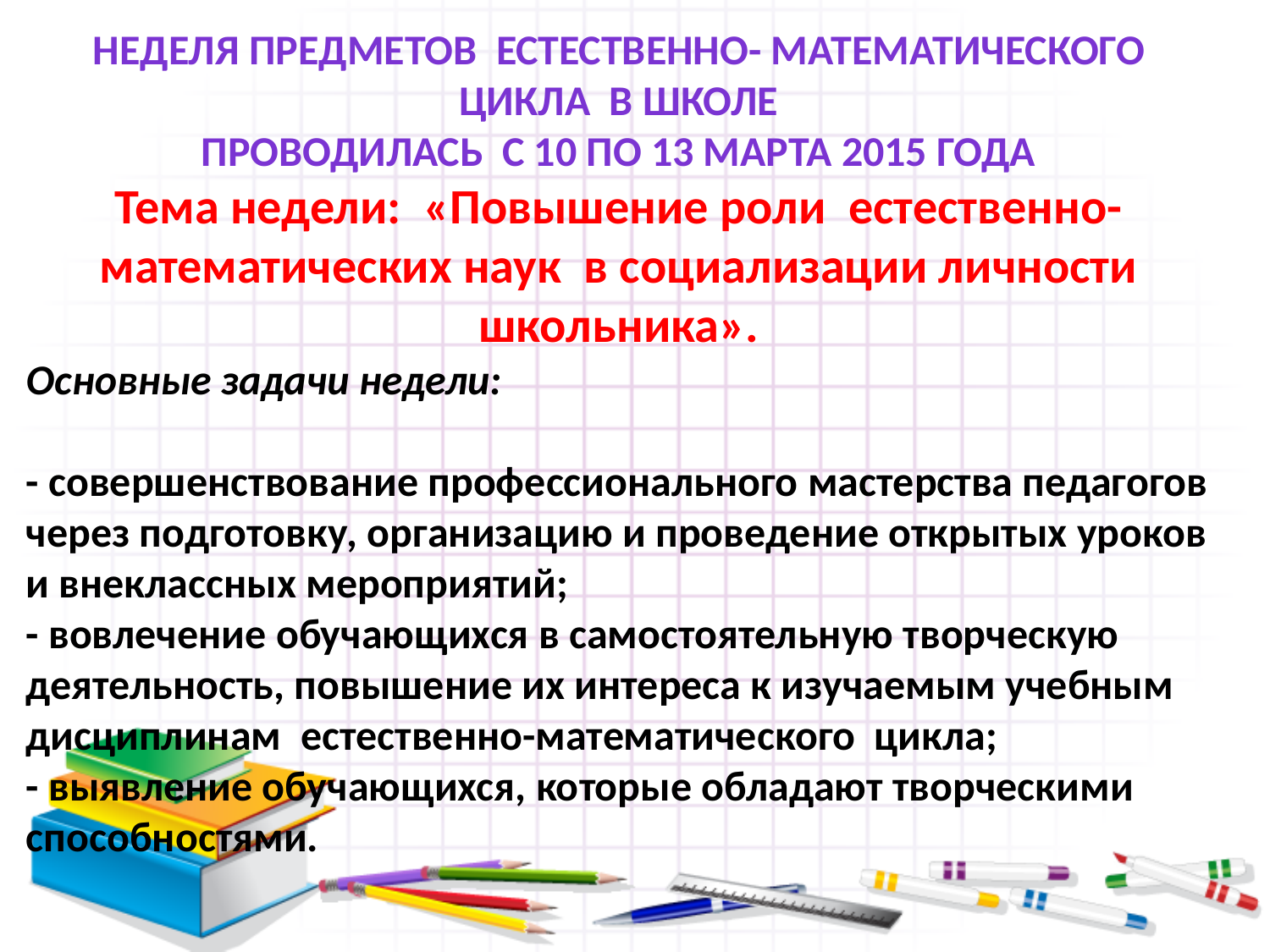

Неделя предметов  естественно- математического цикла  в школе
проводилась  с 10 по 13 марта 2015 года
Тема недели:  «Повышение роли  естественно-математических наук  в социализации личности школьника».
Основные задачи недели:

- совершенствование профессионального мастерства педагогов через подготовку, организацию и проведение открытых уроков и внеклассных мероприятий;
- вовлечение обучающихся в самостоятельную творческую деятельность, повышение их интереса к изучаемым учебным дисциплинам  естественно-математического  цикла;
- выявление обучающихся, которые обладают творческими способностями.